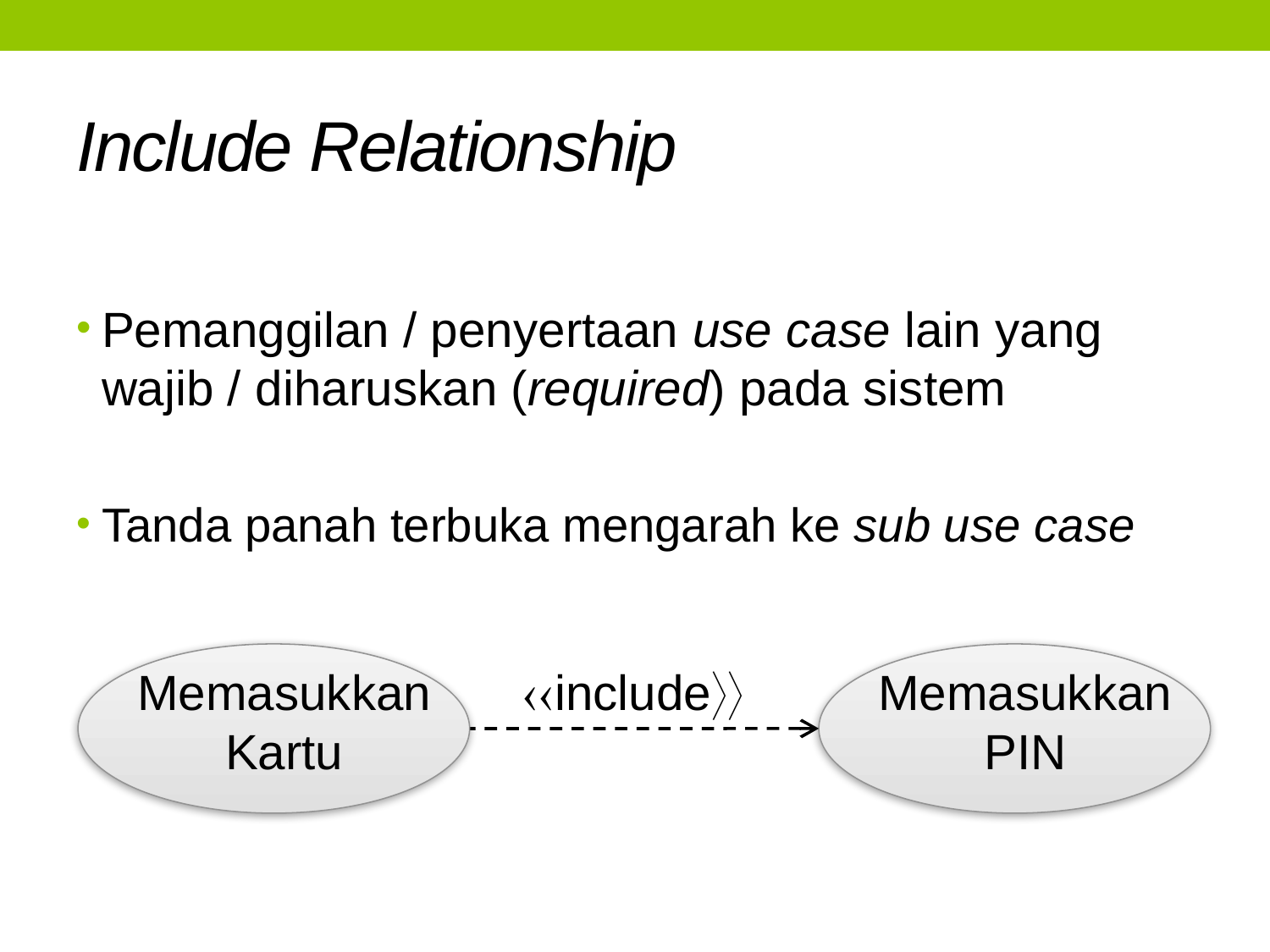

# Include Relationship

Pemanggilan / penyertaan use case lain yang wajib / diharuskan (required) pada sistem

Tanda panah terbuka mengarah ke sub use case

Memasukkan
Kartu
〈〈include〉〉
Memasukkan
PIN